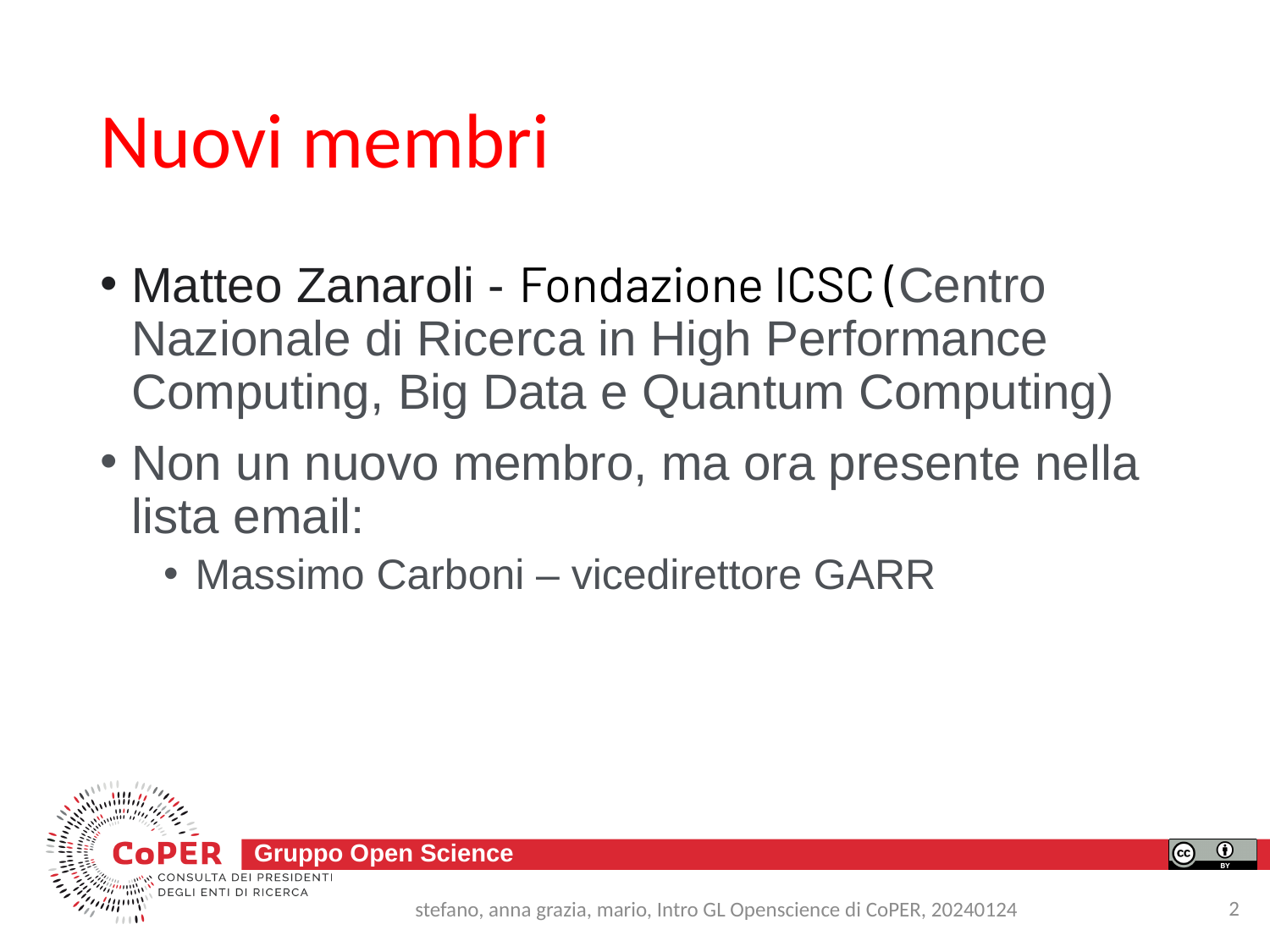

# Nuovi membri
Matteo Zanaroli - Fondazione ICSC (Centro Nazionale di Ricerca in High Performance Computing, Big Data e Quantum Computing)
Non un nuovo membro, ma ora presente nella lista email:
Massimo Carboni – vicedirettore GARR
2
stefano, anna grazia, mario, Intro GL Openscience di CoPER, 20240124